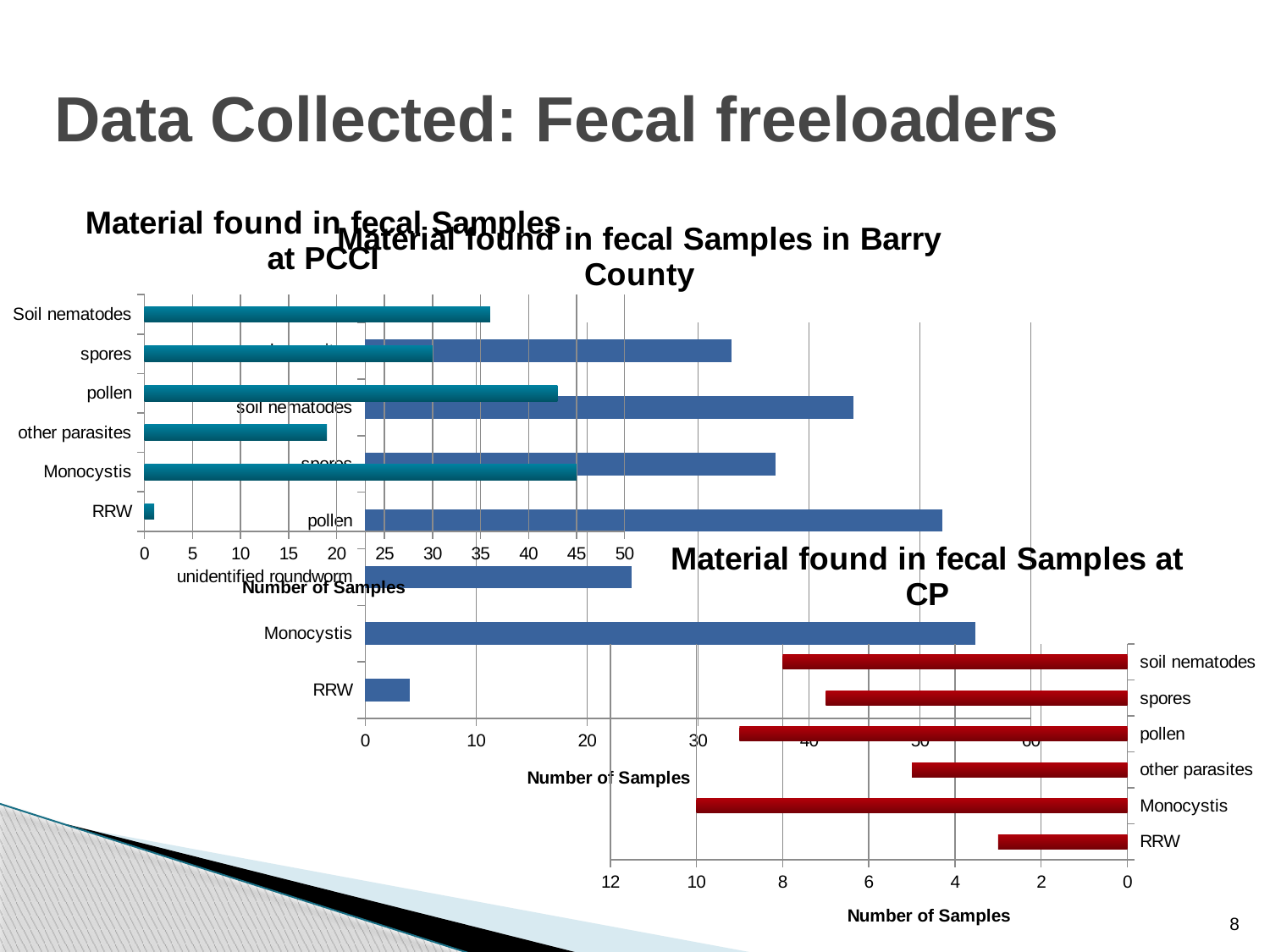

# Data Collected: Fecal freeloaders

### Chart: Material found in fecal Samples at PCCI

| Category | # of samples  |
|---|---|
| RRW | 1.0 |
| Monocystis | 45.0 |
| other parasites | 19.0 |
| pollen | 43.0 |
| spores | 30.0 |
| Soil nematodes | 36.0 |

### Chart: Material found in fecal Samples in Barry County

| Category | # of samples  |
|---|---|
| RRW | 4.0 |
| Monocystis | 55.0 |
| unidentified roundworm | 24.0 |
| pollen | 52.0 |
| spores | 37.0 |
| soil nematodes | 44.0 |
| pseduparasites | 33.0 |

### Chart: Material found in fecal Samples at CP

| Category | # of samples  |
|---|---|
| RRW | 3.0 |
| Monocystis | 10.0 |
| other parasites | 5.0 |
| pollen | 9.0 |
| spores | 7.0 |
| soil nematodes | 8.0 |
8